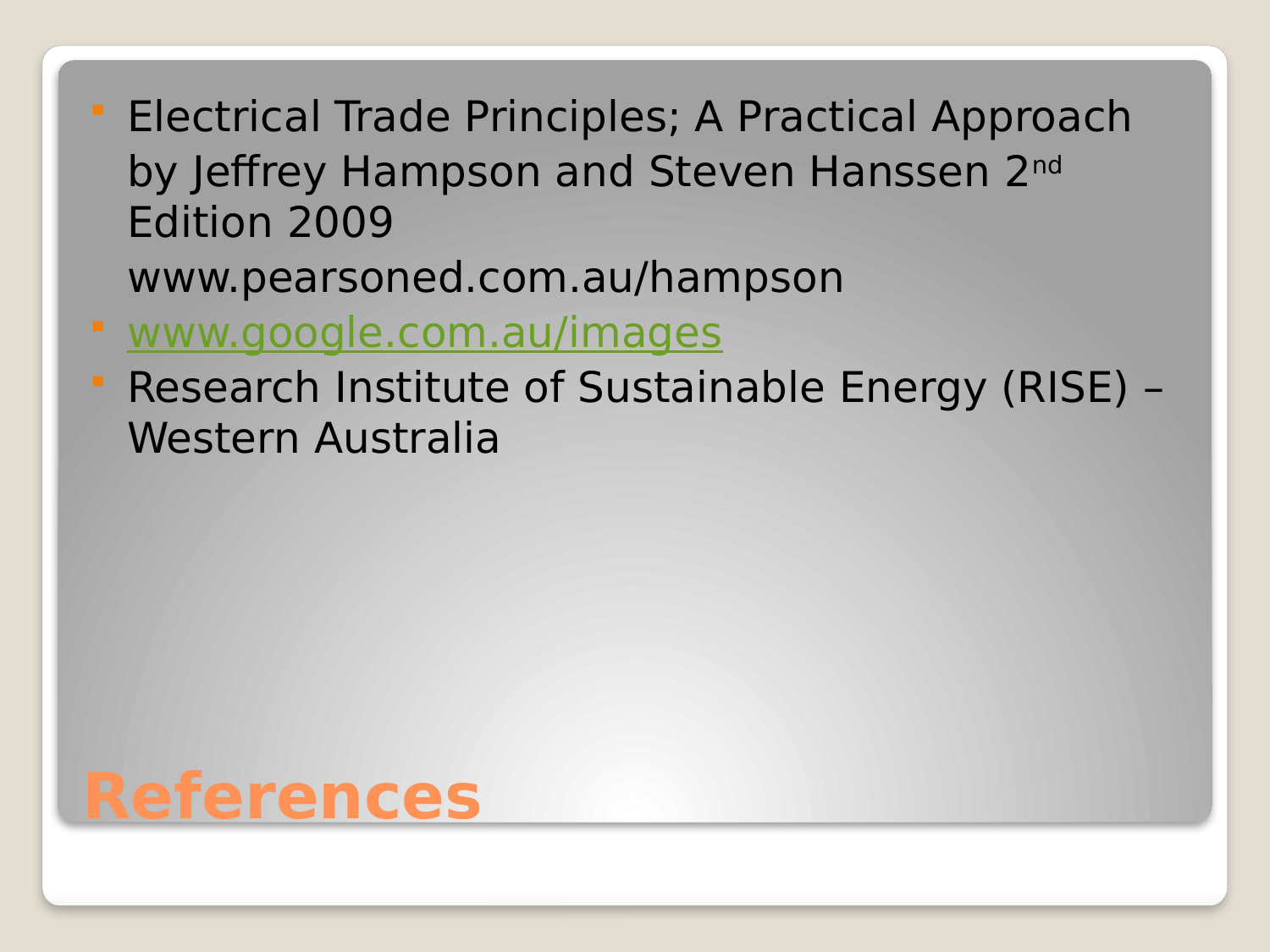

Electrical Trade Principles; A Practical Approach
	by Jeffrey Hampson and Steven Hanssen 2nd Edition 2009
	www.pearsoned.com.au/hampson
www.google.com.au/images
Research Institute of Sustainable Energy (RISE) – Western Australia

# References